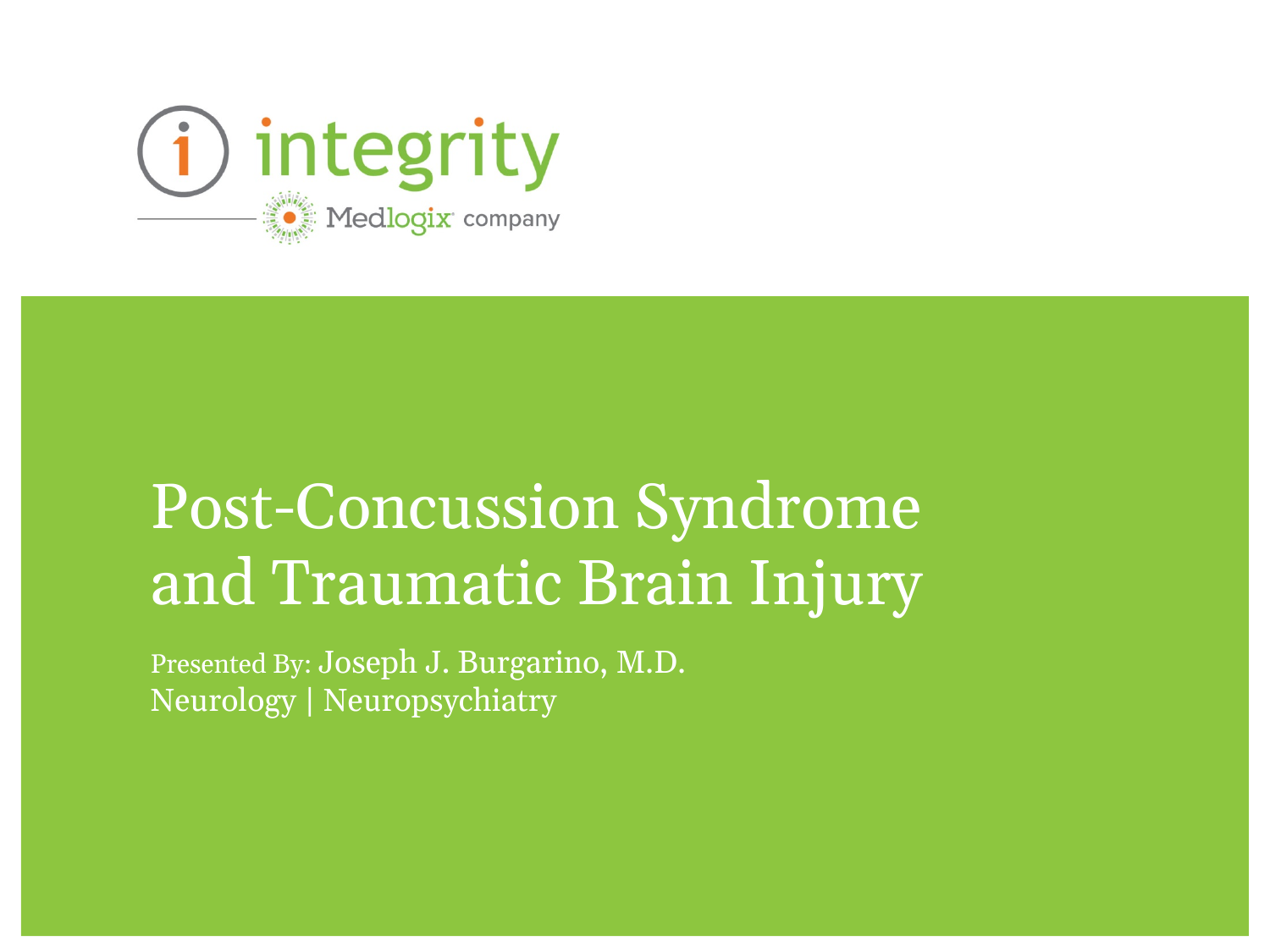

Post-Concussion Syndrome and Traumatic Brain Injury
Presented By: Joseph J. Burgarino, M.D.
Neurology | Neuropsychiatry